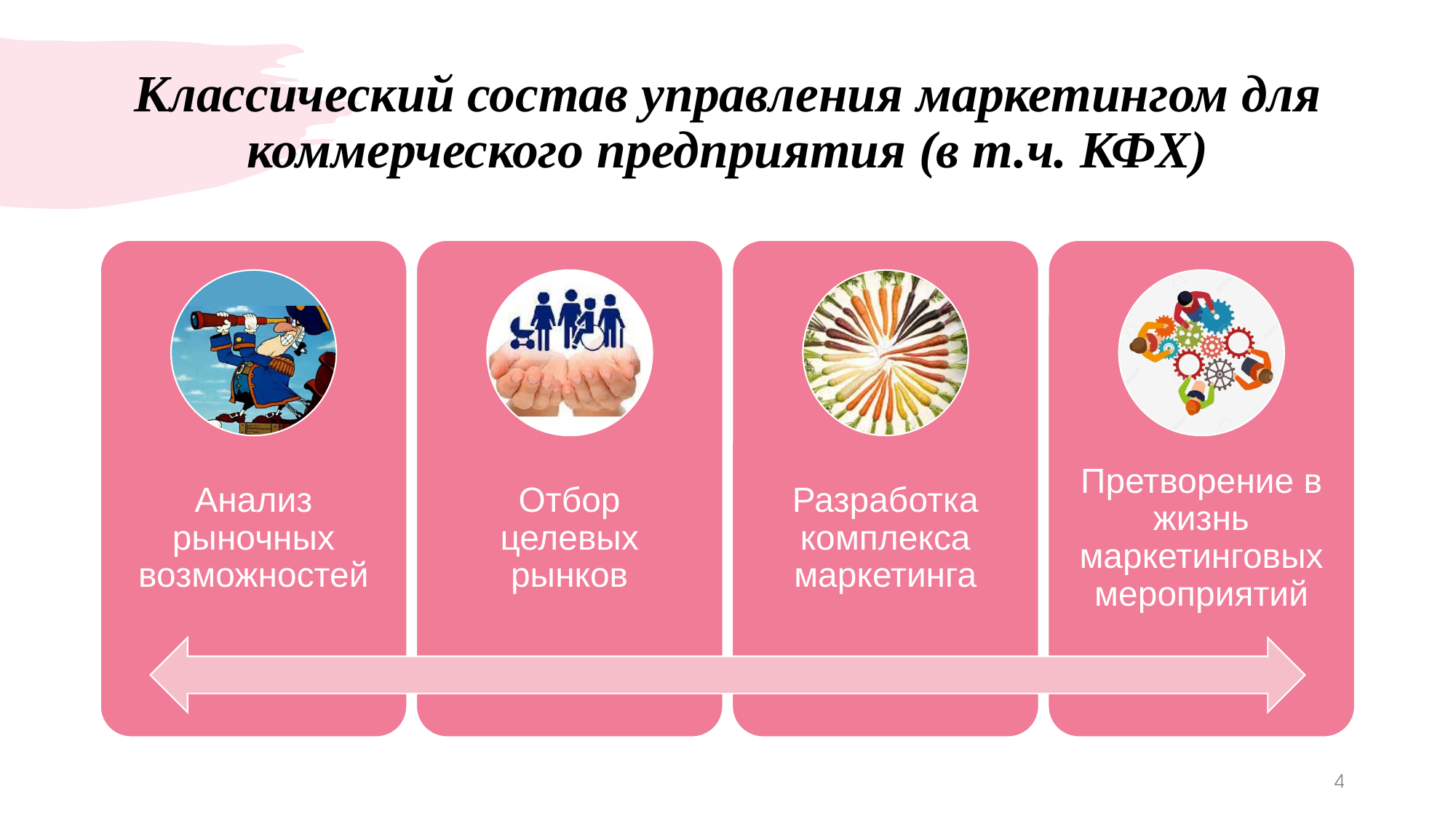

# Классический состав управления маркетингом для коммерческого предприятия (в т.ч. КФХ)
Анализ рыночных возможностей
Отбор целевых рынков
Разработка комплекса маркетинга
Претворение в жизнь маркетинговых мероприятий

4